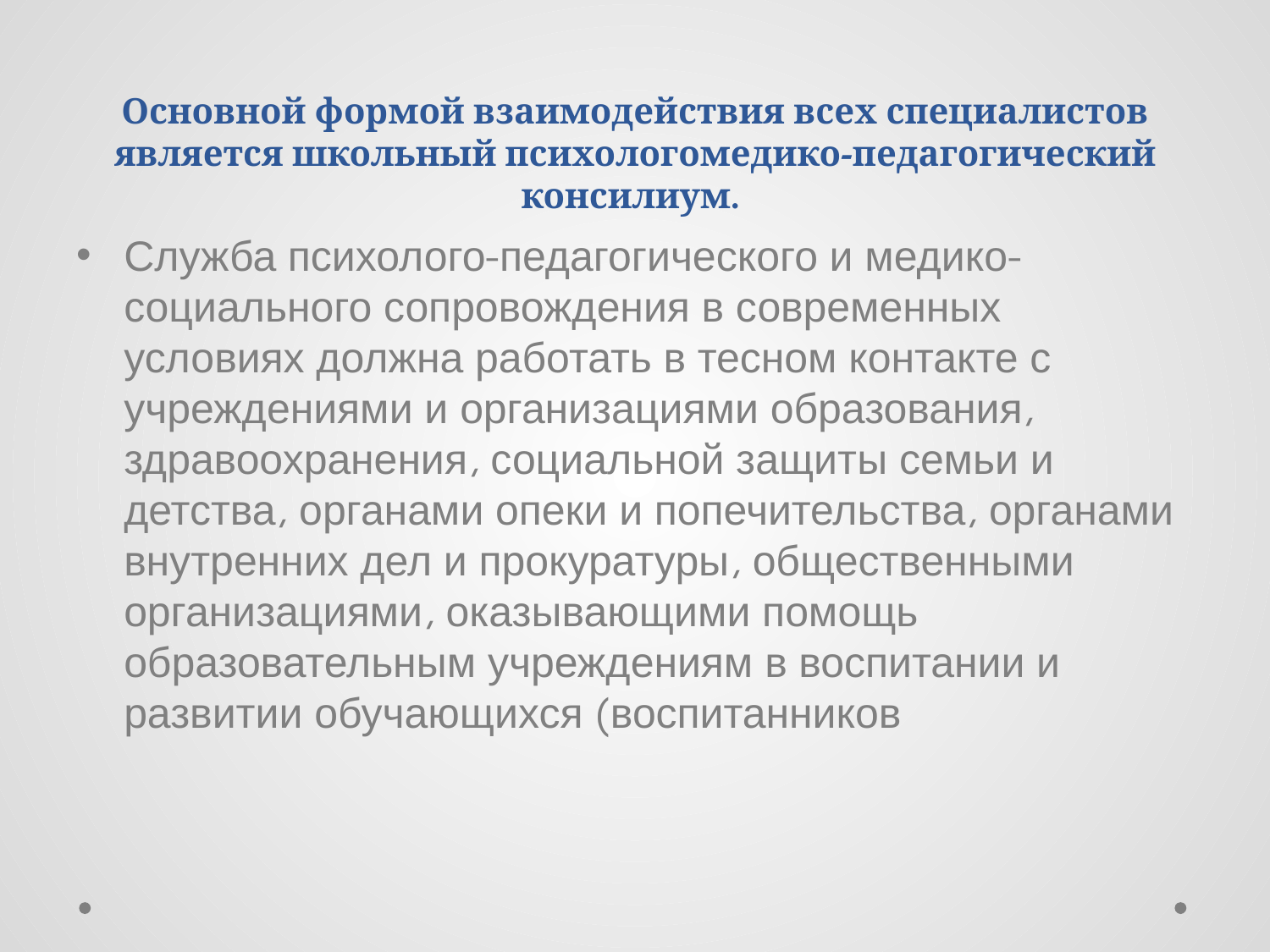

# Основной формой взаимодействия всех специалистов является школьный психологомедико-педагогический консилиум.
Служба психолого-педагогического и медико-социального сопровождения в современных условиях должна работать в тесном контакте с учреждениями и организациями образования, здравоохранения, социальной защиты семьи и детства, органами опеки и попечительства, органами внутренних дел и прокуратуры, общественными организациями, оказывающими помощь образовательным учреждениям в воспитании и развитии обучающихся (воспитанников